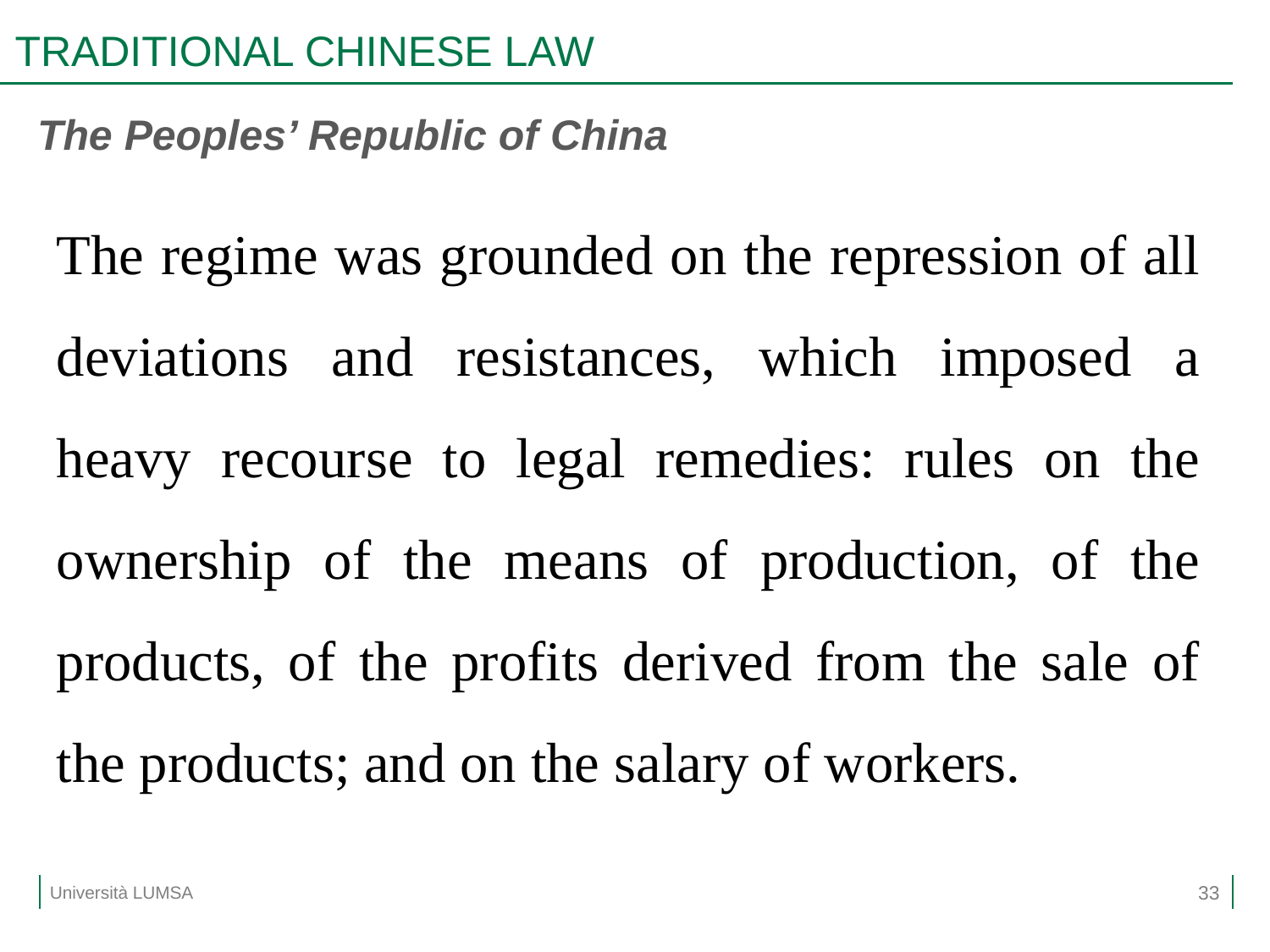

# TRADITIONAL CHINESE LAW
The Peoples’ Republic of China
The regime was grounded on the repression of all deviations and resistances, which imposed a heavy recourse to legal remedies: rules on the ownership of the means of production, of the products, of the profits derived from the sale of the products; and on the salary of workers.

33